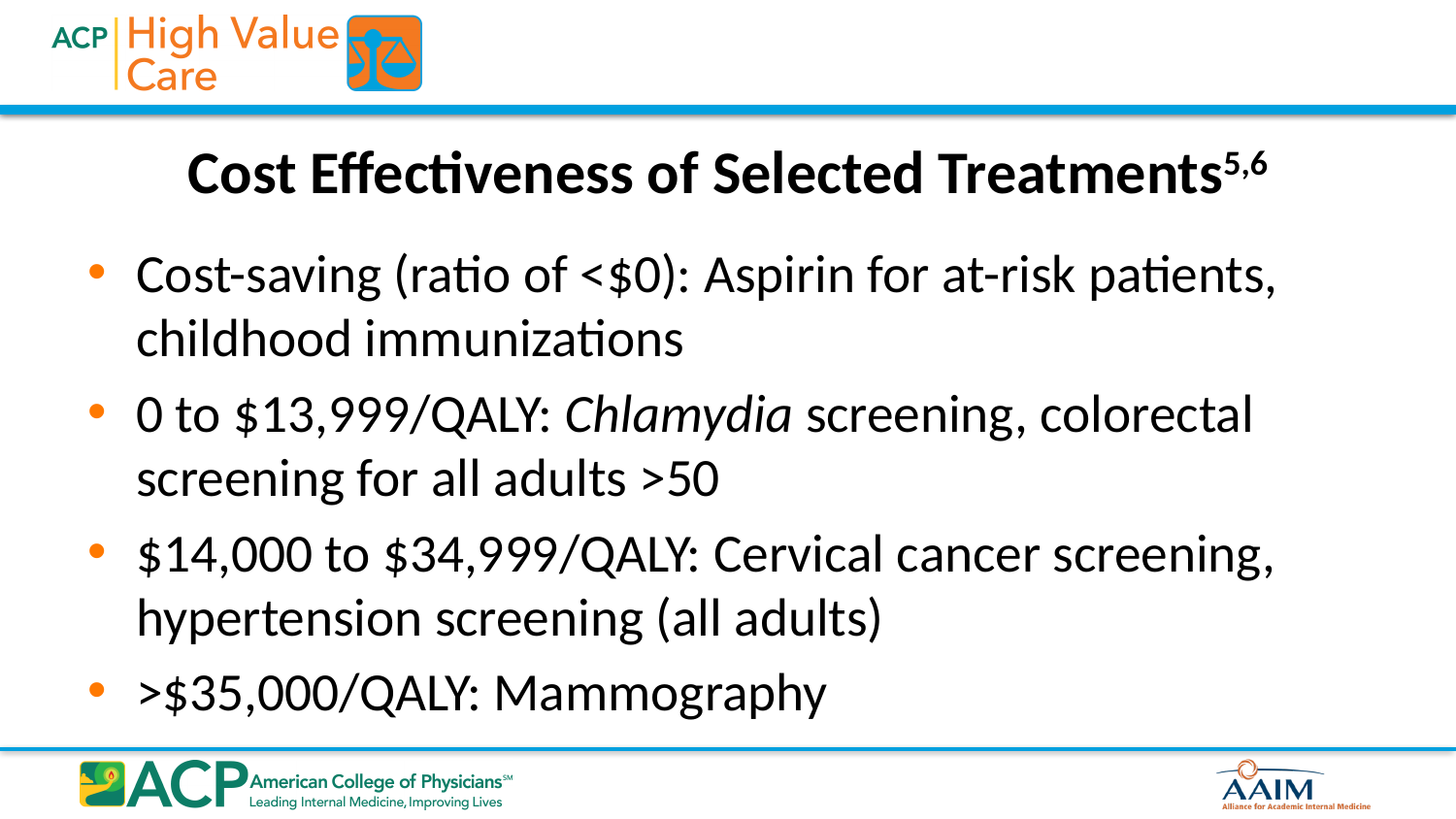

# Cost Effectiveness of Selected Treatments5,6
Cost-saving (ratio of <$0): Aspirin for at-risk patients, childhood immunizations
0 to $13,999/QALY: Chlamydia screening, colorectal screening for all adults >50
$14,000 to $34,999/QALY: Cervical cancer screening, hypertension screening (all adults)
>$35,000/QALY: Mammography